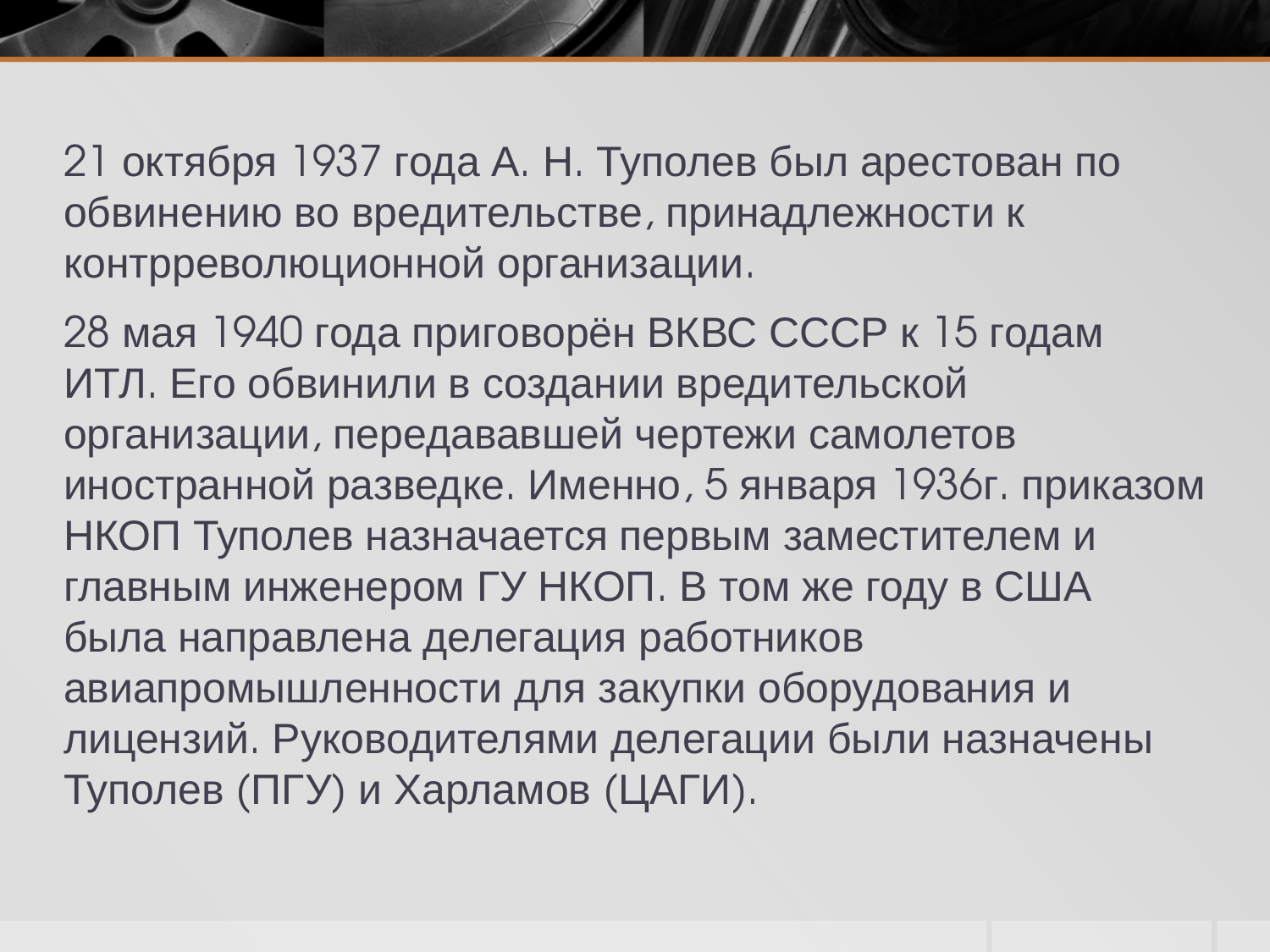

21 октября 1937 года А. Н. Туполев был арестован по обвинению во вредительстве, принадлежности к контрреволюционной организации.
28 мая 1940 года приговорён ВКВС СССР к 15 годам ИТЛ. Его обвинили в создании вредительской организации, передававшей чертежи самолетов иностранной разведке. Именно, 5 января 1936г. приказом НКОП Туполев назначается первым заместителем и главным инженером ГУ НКОП. В том же году в США была направлена делегация работников авиапромышленности для закупки оборудования и лицензий. Руководителями делегации были назначены Туполев (ПГУ) и Харламов (ЦАГИ).